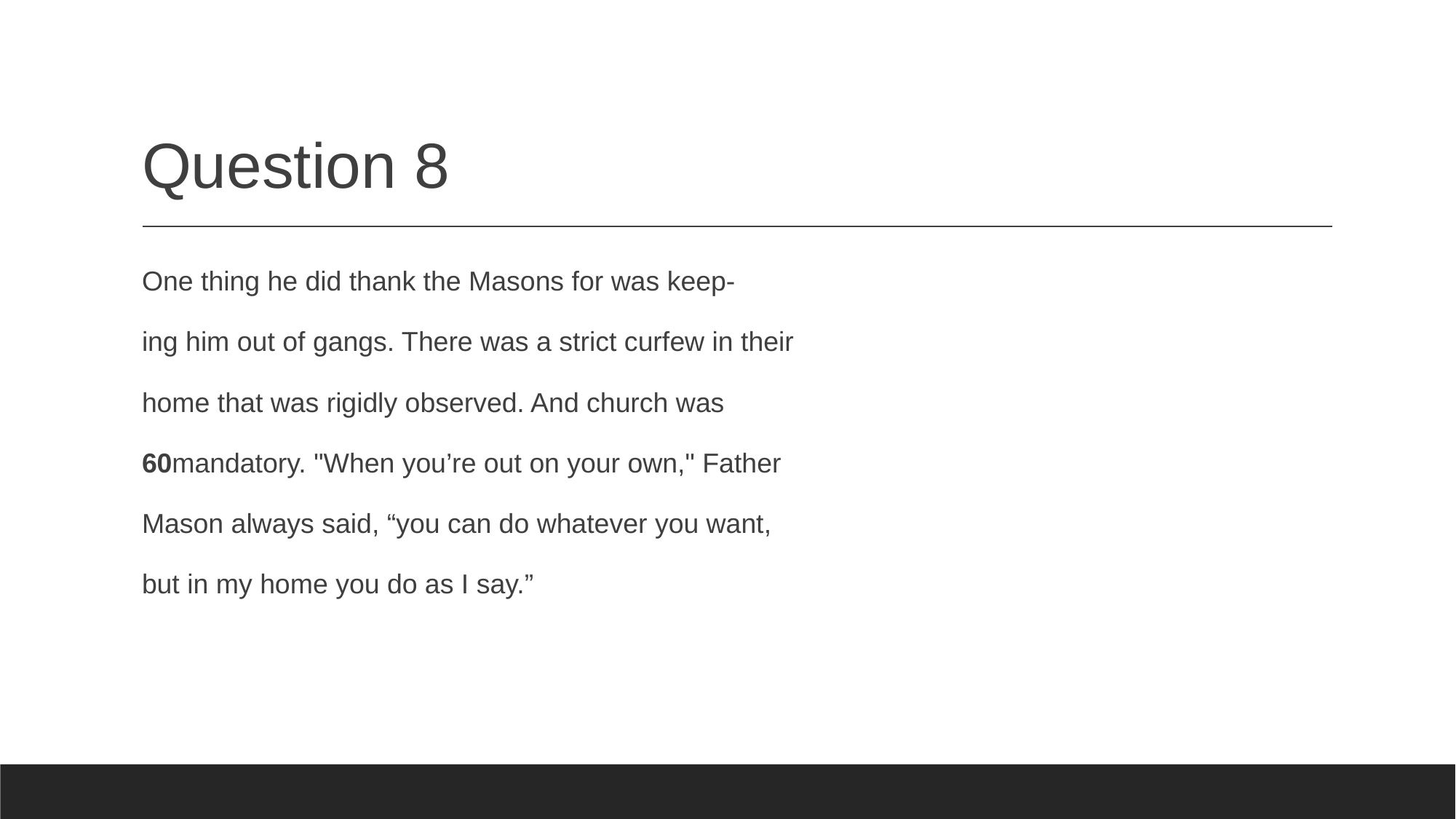

# Question 8
One thing he did thank the Masons for was keep-
ing him out of gangs. There was a strict curfew in their
home that was rigidly observed. And church was
60mandatory. "When you’re out on your own," Father
Mason always said, “you can do whatever you want,
but in my home you do as I say.”